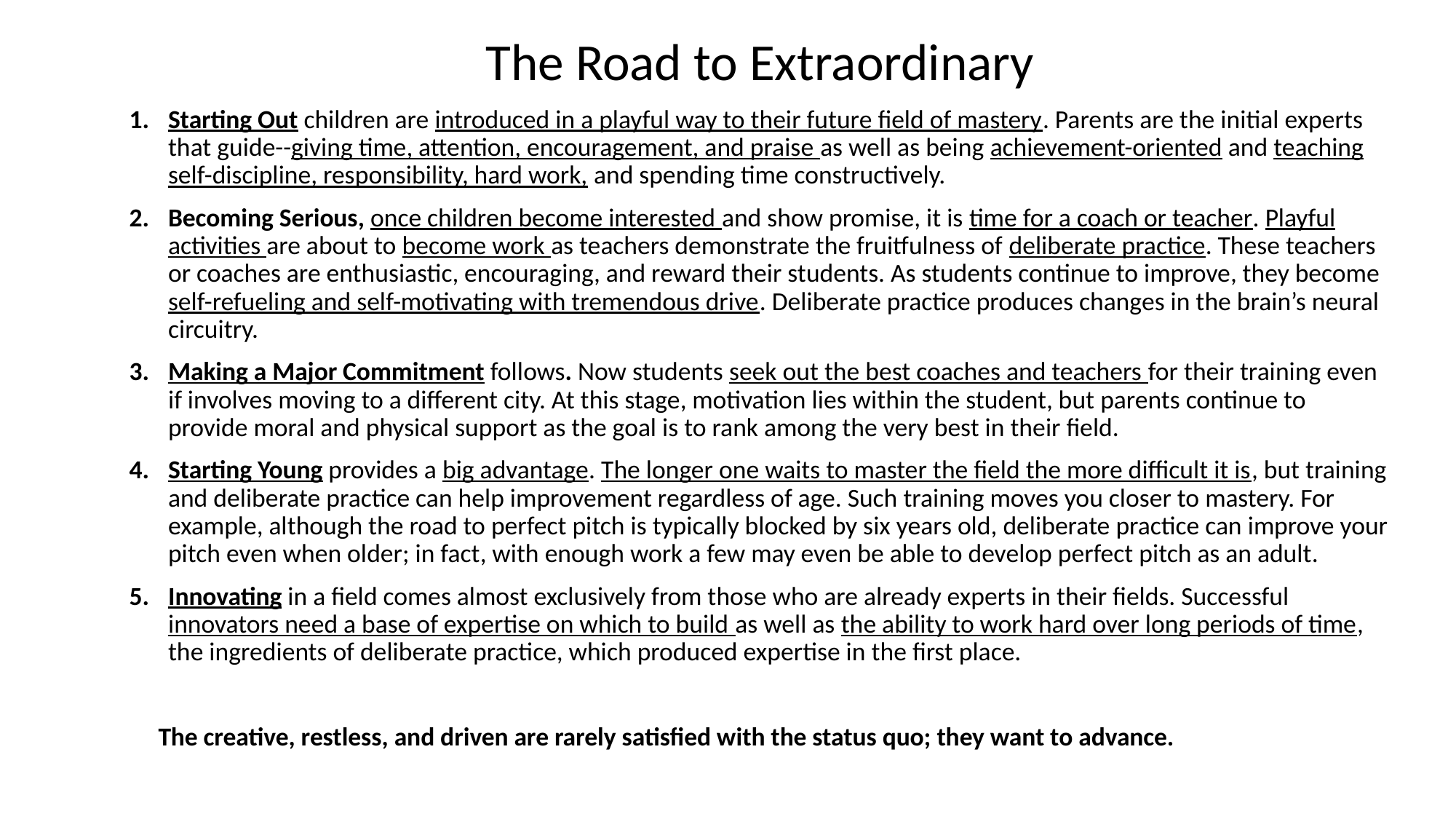

The Road to Extraordinary
Starting Out children are introduced in a playful way to their future field of mastery. Parents are the initial experts that guide--giving time, attention, encouragement, and praise as well as being achievement-oriented and teaching self-discipline, responsibility, hard work, and spending time constructively.
Becoming Serious, once children become interested and show promise, it is time for a coach or teacher. Playful activities are about to become work as teachers demonstrate the fruitfulness of deliberate practice. These teachers or coaches are enthusiastic, encouraging, and reward their students. As students continue to improve, they become self-refueling and self-motivating with tremendous drive. Deliberate practice produces changes in the brain’s neural circuitry.
Making a Major Commitment follows. Now students seek out the best coaches and teachers for their training even if involves moving to a different city. At this stage, motivation lies within the student, but parents continue to provide moral and physical support as the goal is to rank among the very best in their field.
Starting Young provides a big advantage. The longer one waits to master the field the more difficult it is, but training and deliberate practice can help improvement regardless of age. Such training moves you closer to mastery. For example, although the road to perfect pitch is typically blocked by six years old, deliberate practice can improve your pitch even when older; in fact, with enough work a few may even be able to develop perfect pitch as an adult.
Innovating in a field comes almost exclusively from those who are already experts in their fields. Successful innovators need a base of expertise on which to build as well as the ability to work hard over long periods of time, the ingredients of deliberate practice, which produced expertise in the first place.

     The creative, restless, and driven are rarely satisfied with the status quo; they want to advance.